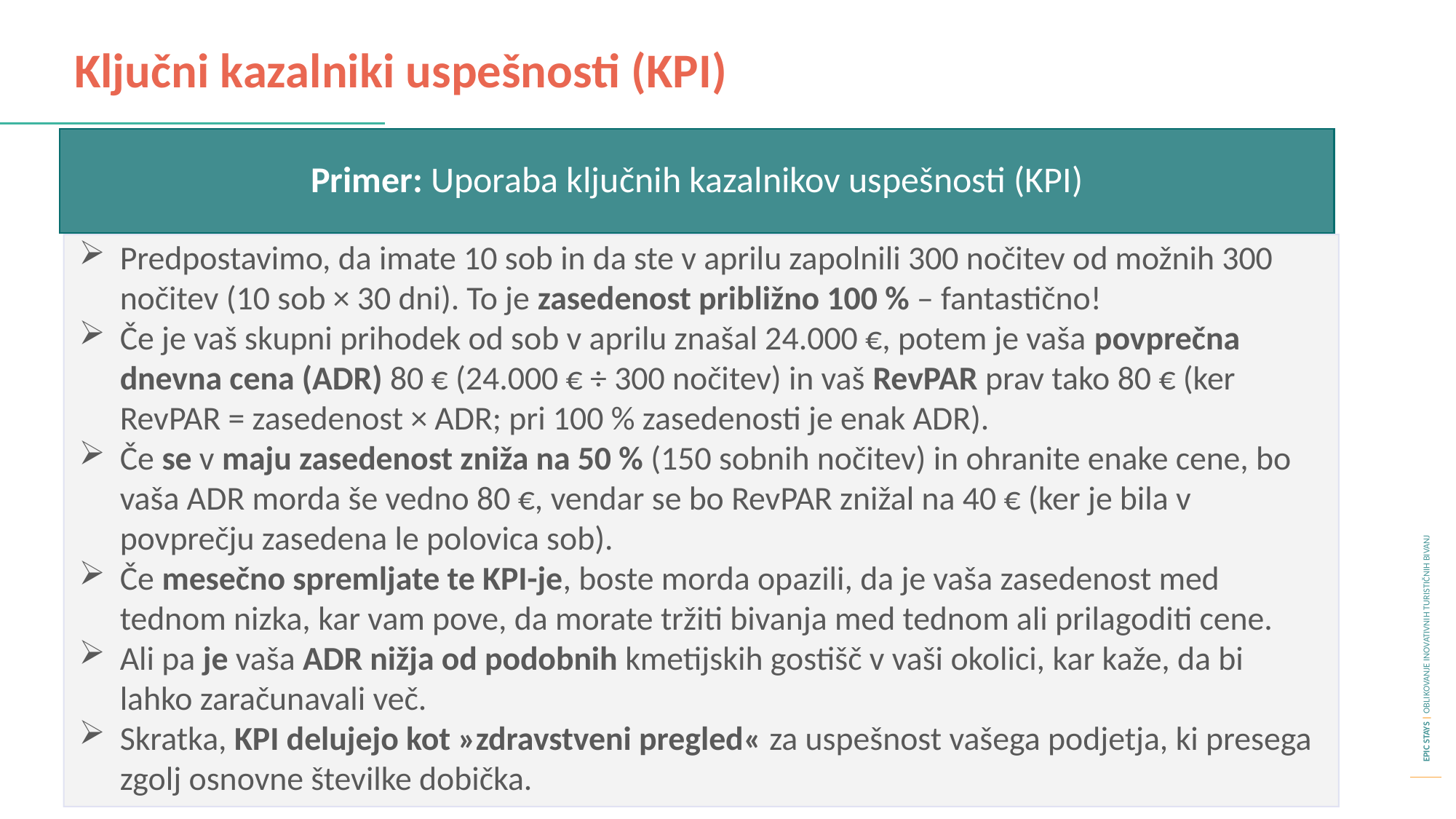

Ključni kazalniki uspešnosti (KPI)
Primer: Uporaba ključnih kazalnikov uspešnosti (KPI)
Predpostavimo, da imate 10 sob in da ste v aprilu zapolnili 300 nočitev od možnih 300 nočitev (10 sob × 30 dni). To je zasedenost približno 100 % – fantastično!
Če je vaš skupni prihodek od sob v aprilu znašal 24.000 €, potem je vaša povprečna dnevna cena (ADR) 80 € (24.000 € ÷ 300 nočitev) in vaš RevPAR prav tako 80 € (ker RevPAR = zasedenost × ADR; pri 100 % zasedenosti je enak ADR).
Če se v maju zasedenost zniža na 50 % (150 sobnih nočitev) in ohranite enake cene, bo vaša ADR morda še vedno 80 €, vendar se bo RevPAR znižal na 40 € (ker je bila v povprečju zasedena le polovica sob).
Če mesečno spremljate te KPI-je, boste morda opazili, da je vaša zasedenost med tednom nizka, kar vam pove, da morate tržiti bivanja med tednom ali prilagoditi cene.
Ali pa je vaša ADR nižja od podobnih kmetijskih gostišč v vaši okolici, kar kaže, da bi lahko zaračunavali več.
Skratka, KPI delujejo kot »zdravstveni pregled« za uspešnost vašega podjetja, ki presega zgolj osnovne številke dobička.